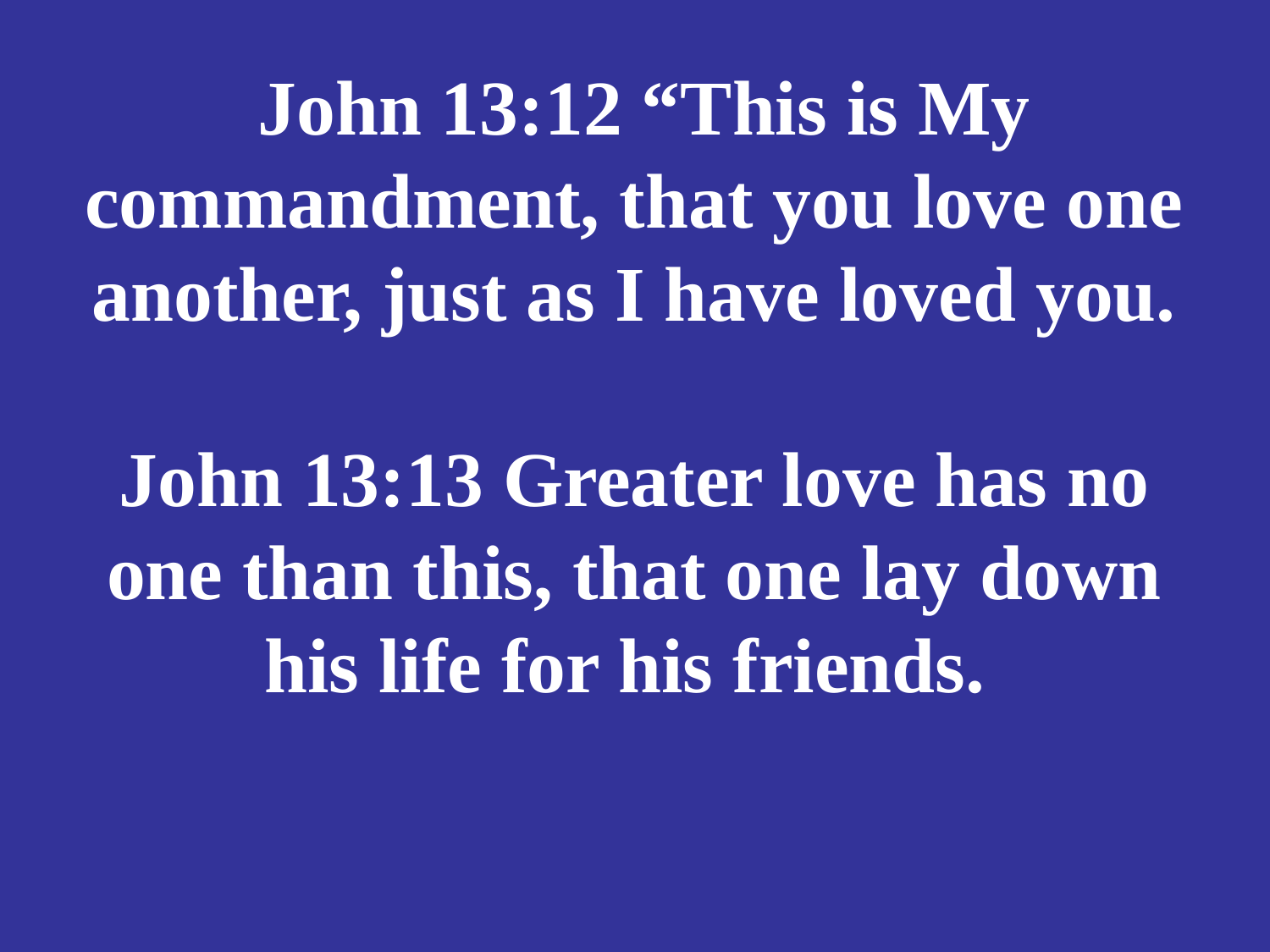

# John 13:12 “This is My commandment, that you love one another, just as I have loved you. John 13:13 Greater love has no one than this, that one lay down his life for his friends.